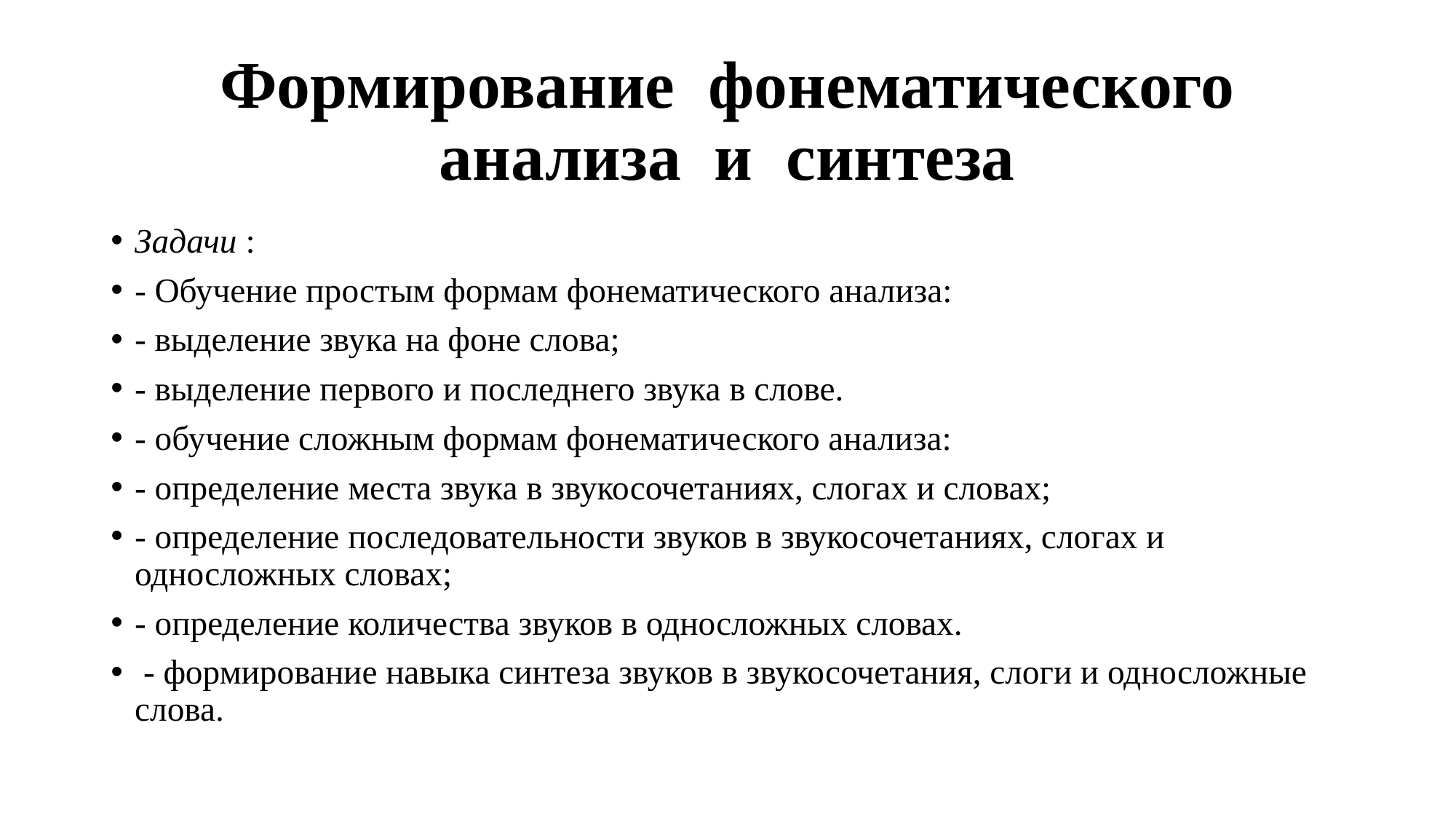

# Формирование  фонематического анализа  и  синтеза
Задачи :
- Обучение простым формам фонематического анализа:
- выделение звука на фоне слова;
- выделение первого и последнего звука в слове.
- обучение сложным формам фонематического анализа:
- определение места звука в звукосочетаниях, слогах и словах;
- определение последовательности звуков в звукосочетаниях, слогах и односложных словах;
- определение количества звуков в односложных словах.
 - формирование навыка синтеза звуков в звукосочетания, слоги и односложные слова.